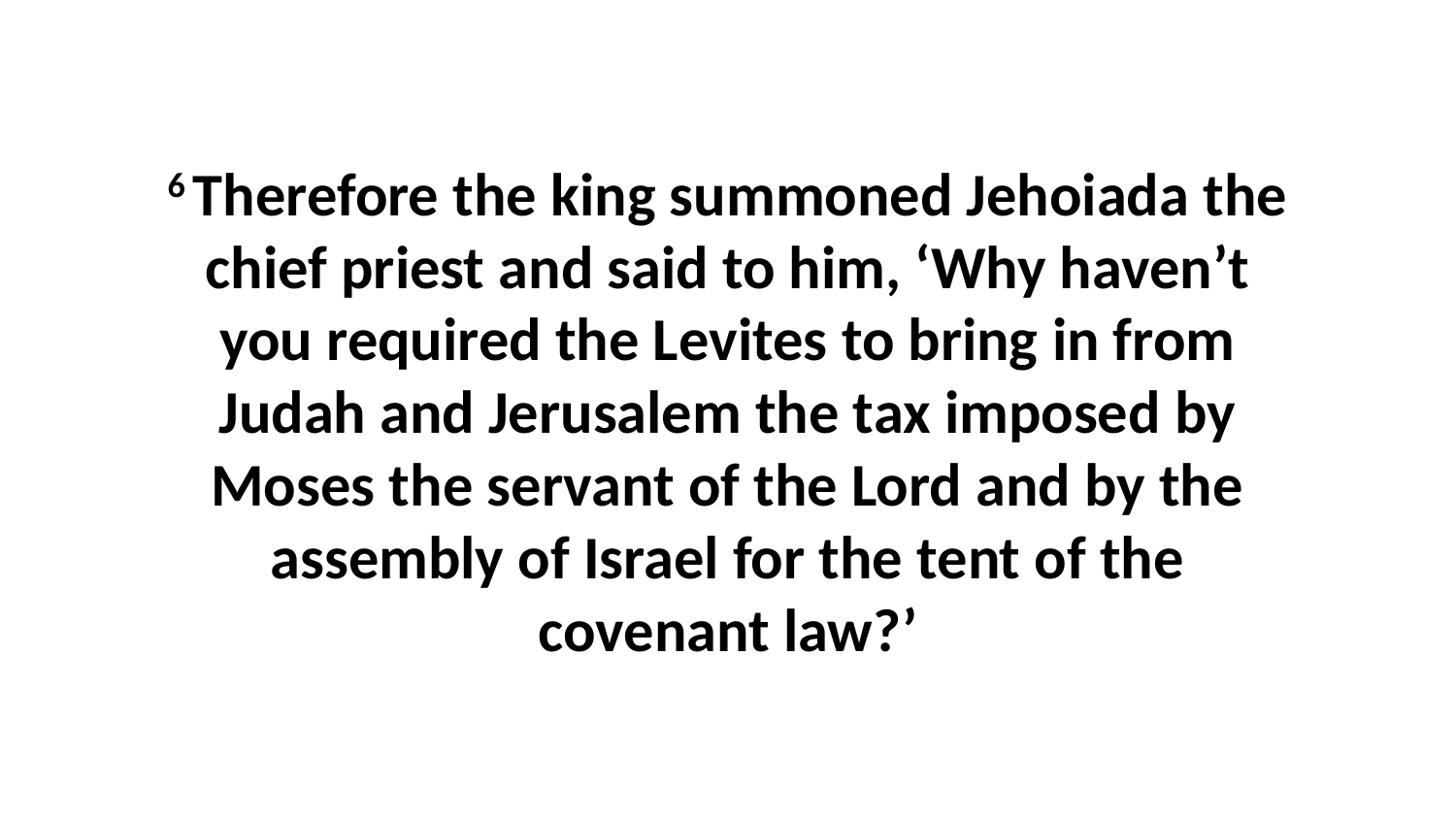

6 Therefore the king summoned Jehoiada the chief priest and said to him, ‘Why haven’t you required the Levites to bring in from Judah and Jerusalem the tax imposed by Moses the servant of the Lord and by the assembly of Israel for the tent of the covenant law?’